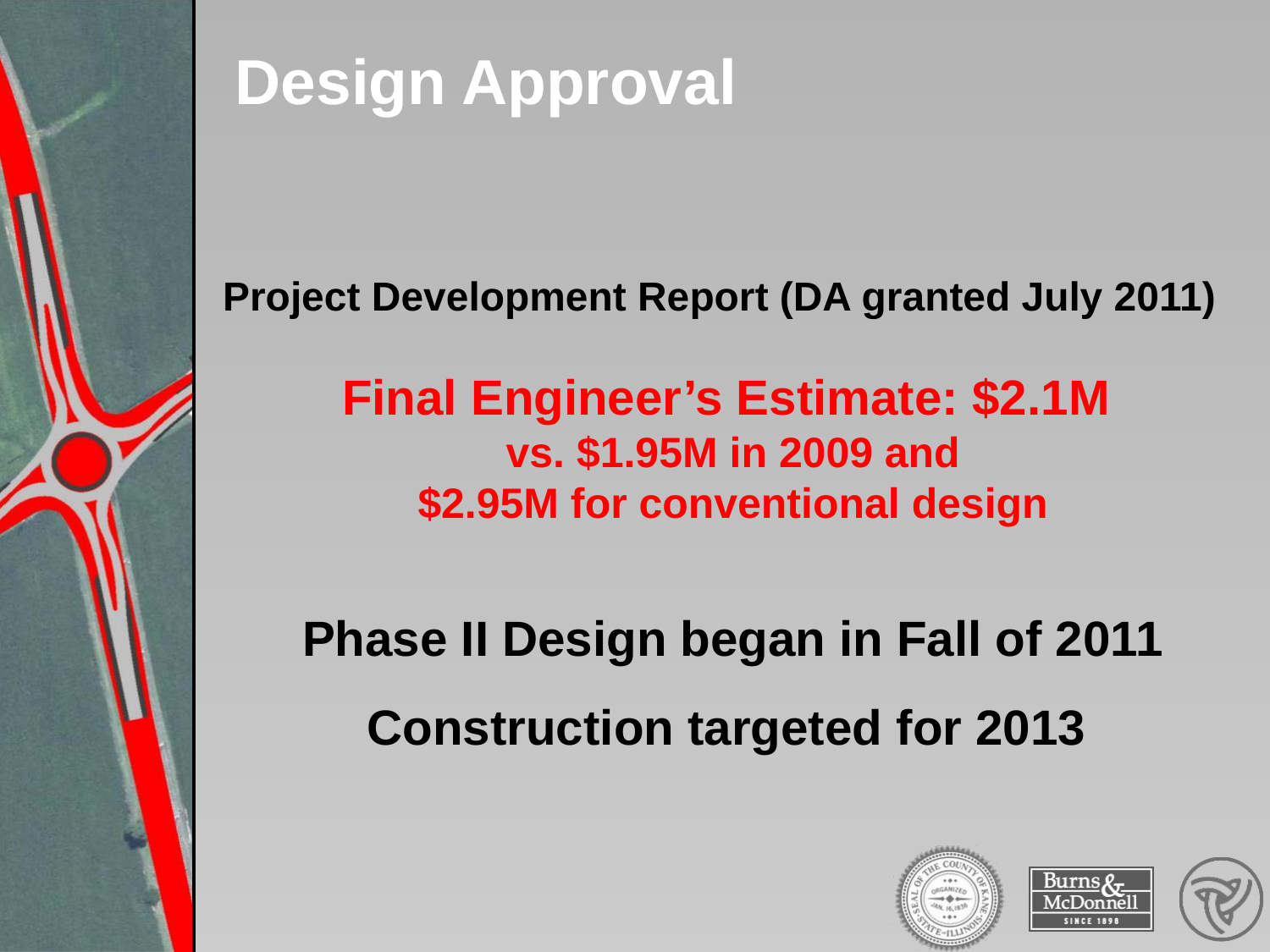

# Design Approval
Project Development Report (DA granted July 2011)
Final Engineer’s Estimate: $2.1M
vs. $1.95M in 2009 and
$2.95M for conventional design
Phase II Design began in Fall of 2011
Construction targeted for 2013